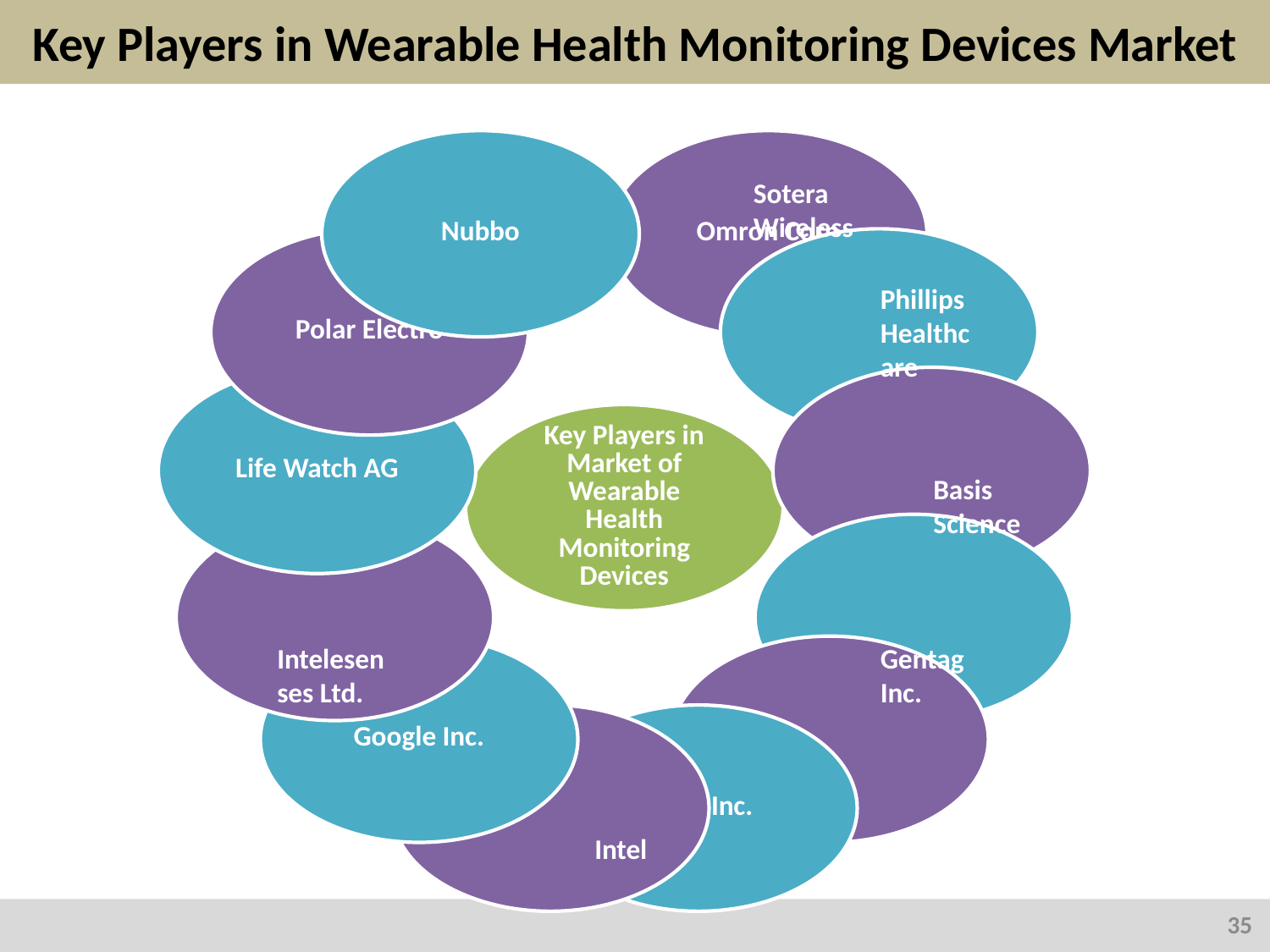

# Key Players in Wearable Health Monitoring Devices Market
Key Players in Market of Wearable Health Monitoring Devices
Omron Corp
Life Watch AG
Polar Electro
Nubbo
Fitbit Inc.
Google Inc.
Sotera Wireless
Phillips Healthcare
Basis Science
Intelesenses Ltd.
Gentag Inc.
Intel
35